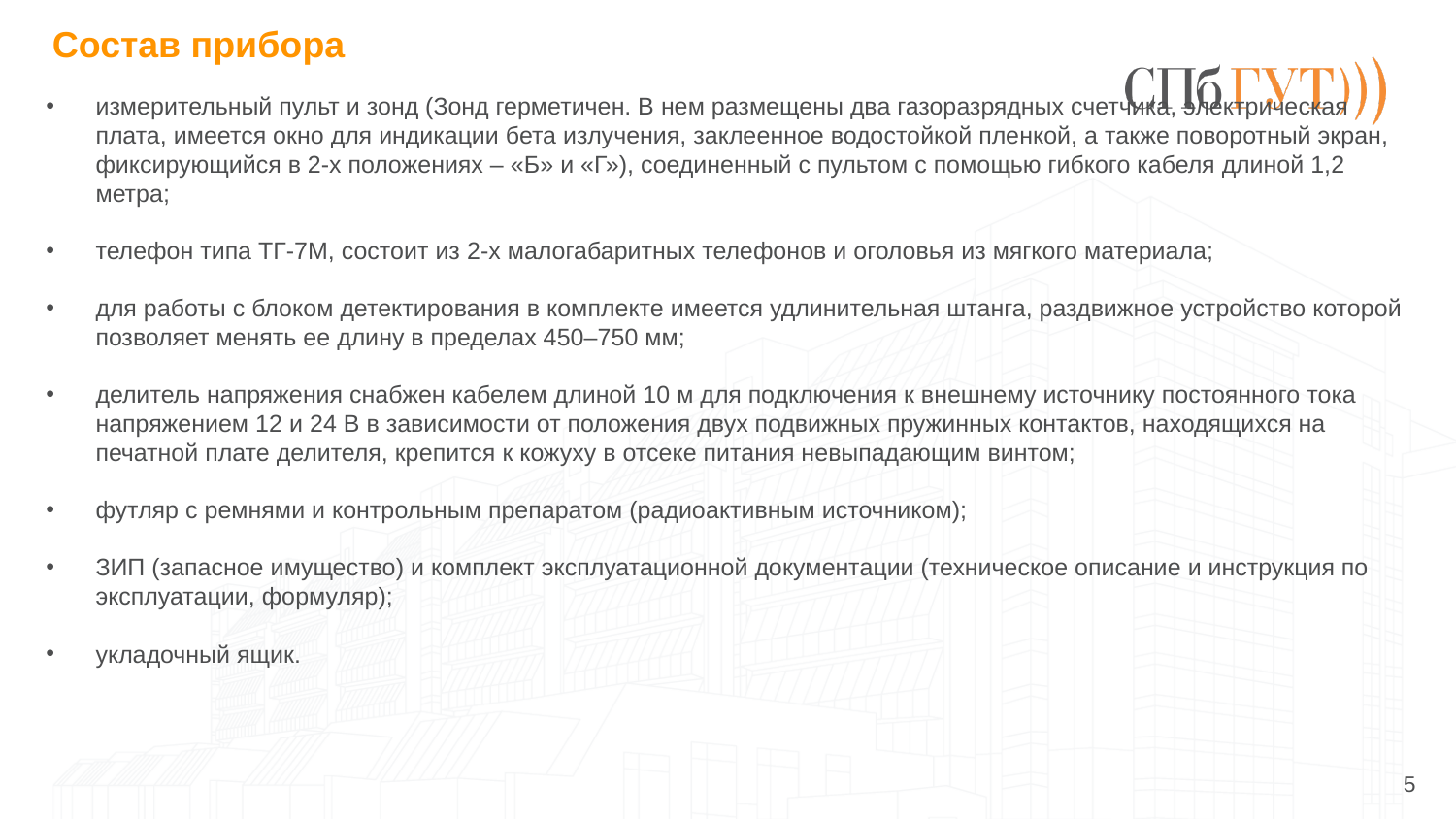

# Состав прибора
измерительный пульт и зонд (Зонд герметичен. В нем размещены два газоразрядных счетчика, электрическая плата, имеется окно для индикации бета излучения, заклеенное водостойкой пленкой, а также поворотный экран, фиксирующийся в 2-х положениях – «Б» и «Г»), соединенный с пультом с помощью гибкого кабеля длиной 1,2 метра;
телефон типа ТГ-7М, состоит из 2-х малогабаритных телефонов и оголовья из мягкого материала;
для работы с блоком детектирования в комплекте имеется удлинительная штанга, раздвижное устройство которой позволяет менять ее длину в пределах 450–750 мм;
делитель напряжения снабжен кабелем длиной 10 м для подключения к внешнему источнику постоянного тока напряжением 12 и 24 В в зависимости от положения двух подвижных пружинных контактов, находящихся на печатной плате делителя, крепится к кожуху в отсеке питания невыпадающим винтом;
футляр с ремнями и контрольным препаратом (радиоактивным источником);
ЗИП (запасное имущество) и комплект эксплуатационной документации (техническое описание и инструкция по эксплуатации, формуляр);
укладочный ящик.
5